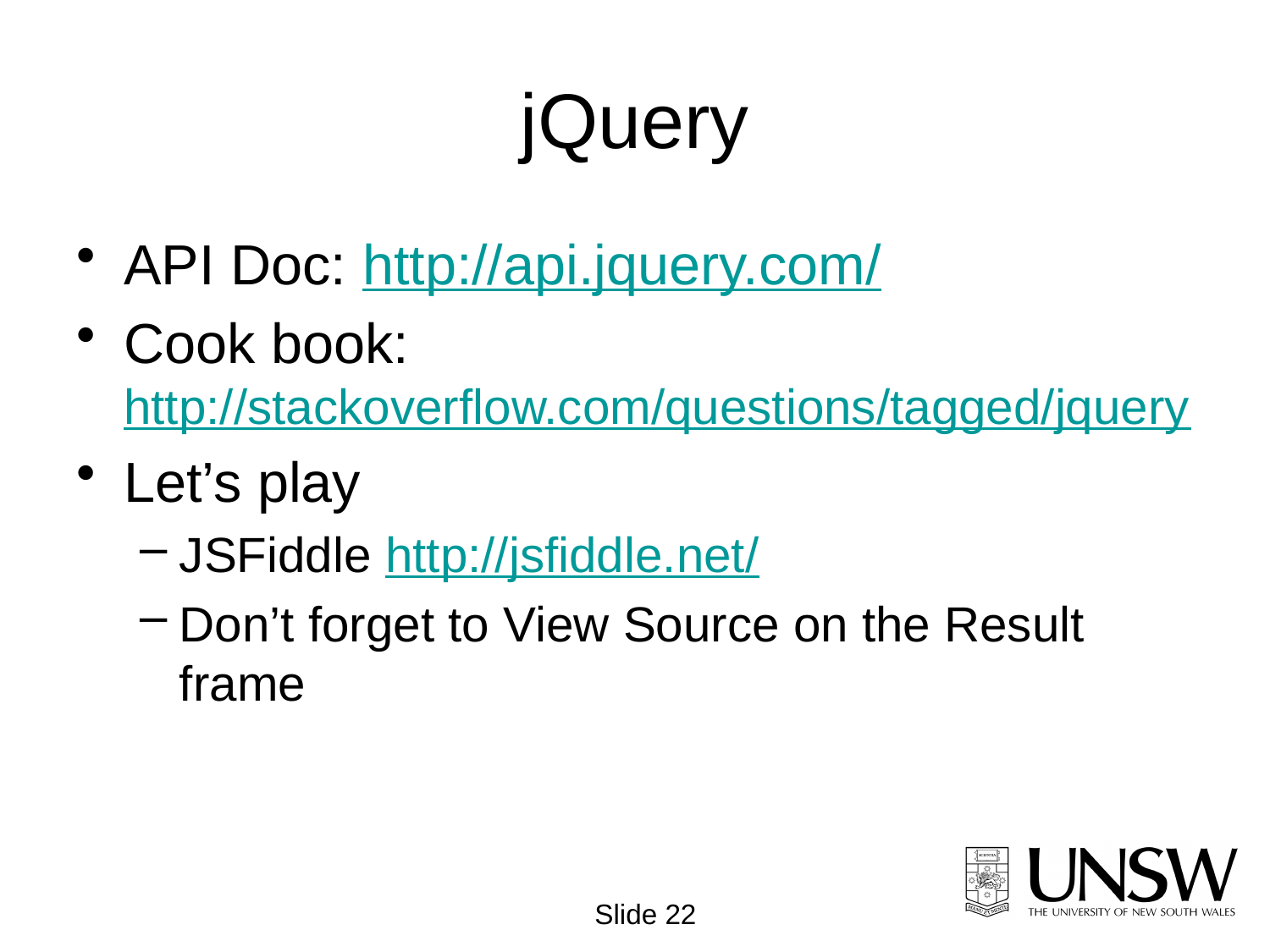

# jQuery
API Doc: http://api.jquery.com/
Cook book: http://stackoverflow.com/questions/tagged/jquery
Let’s play
JSFiddle http://jsfiddle.net/
Don’t forget to View Source on the Result frame